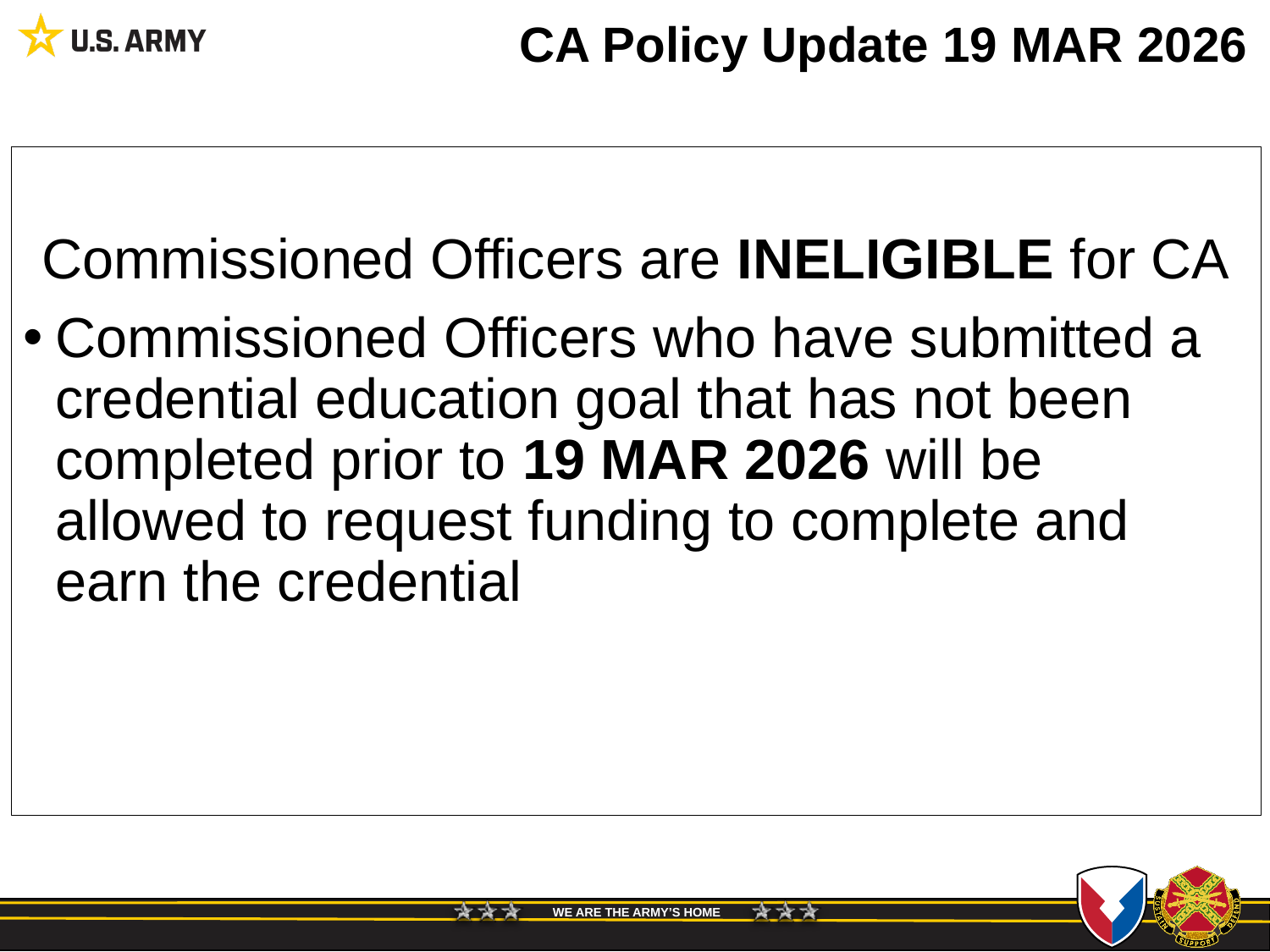

# CA Policy Update 19 MAR 2026

Commissioned Officers are INELIGIBLE for CA
Commissioned Officers who have submitted a credential education goal that has not been completed prior to 19 MAR 2026 will be allowed to request funding to complete and earn the credential